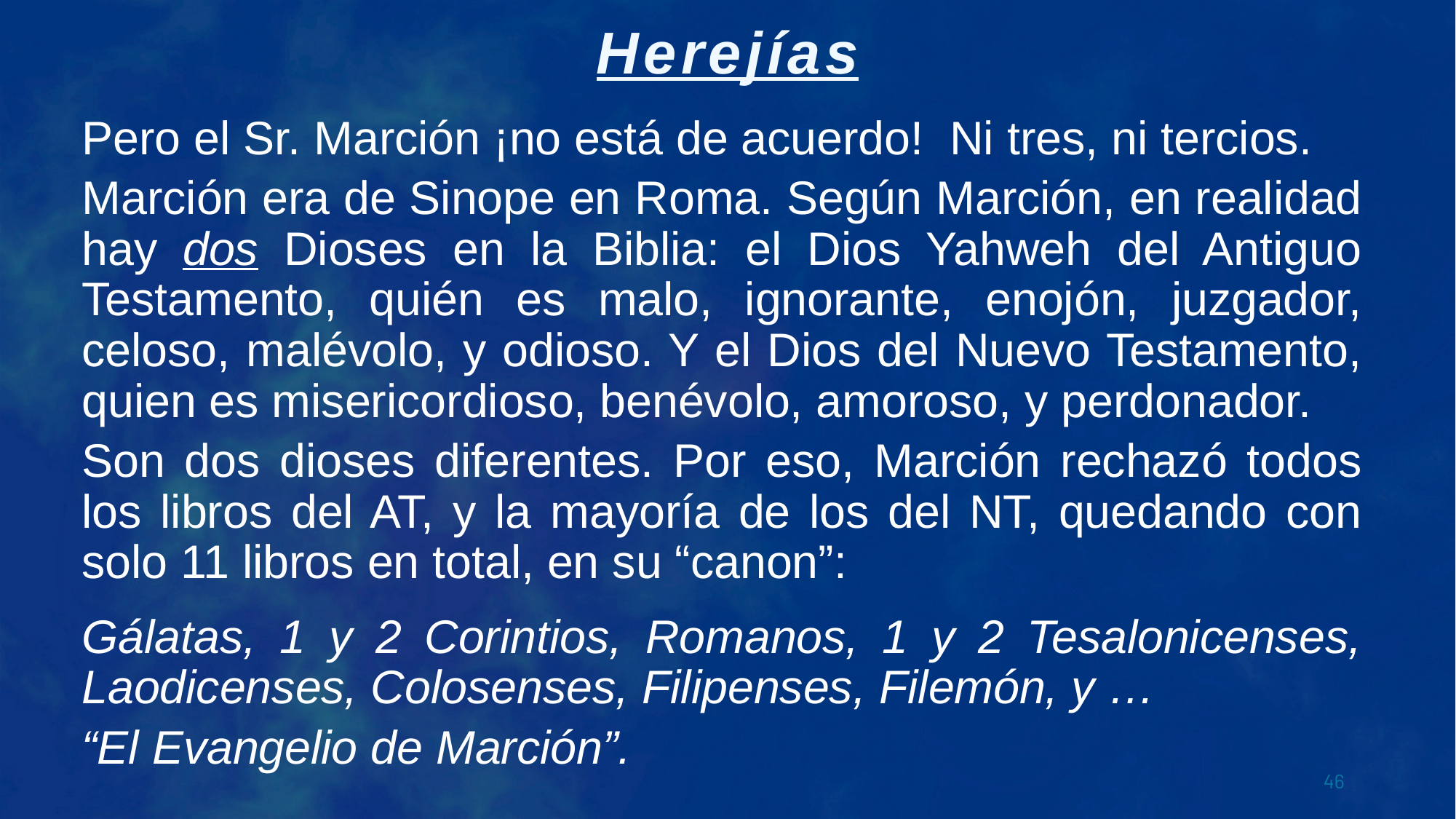

Pero el Sr. Marción ¡no está de acuerdo!  Ni tres, ni tercios.
Marción era de Sinope en Roma. Según Marción, en realidad hay dos Dioses en la Biblia: el Dios Yahweh del Antiguo Testamento, quién es malo, ignorante, enojón, juzgador, celoso, malévolo, y odioso. Y el Dios del Nuevo Testamento, quien es misericordioso, benévolo, amoroso, y perdonador.
Son dos dioses diferentes. Por eso, Marción rechazó todos los libros del AT, y la mayoría de los del NT, quedando con solo 11 libros en total, en su “canon”:
Gálatas, 1 y 2 Corintios, Romanos, 1 y 2 Tesalonicenses, Laodicenses, Colosenses, Filipenses, Filemón, y …
“El Evangelio de Marción”.